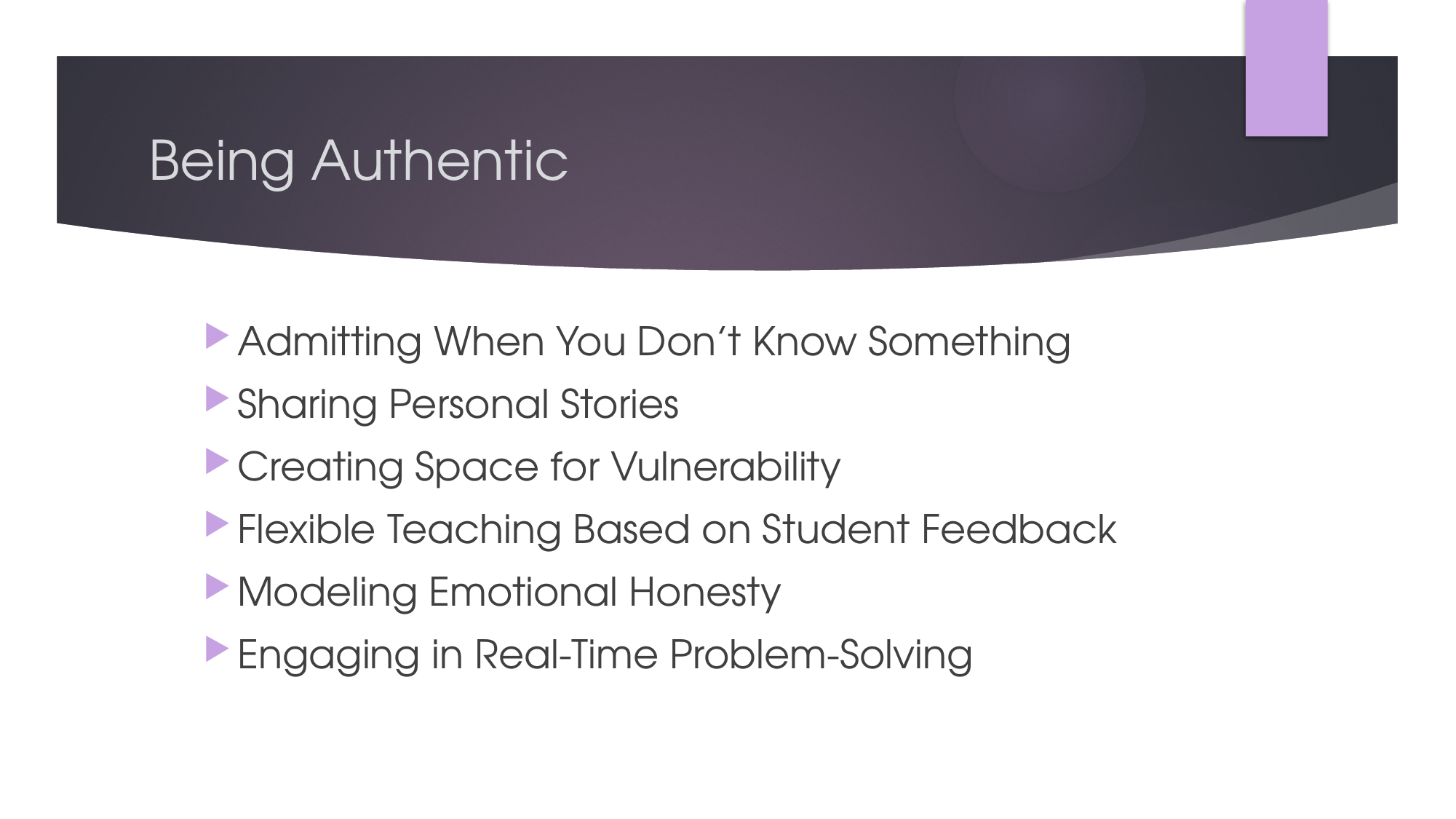

# Being Authentic
Admitting When You Don’t Know Something
Sharing Personal Stories
Creating Space for Vulnerability
Flexible Teaching Based on Student Feedback
Modeling Emotional Honesty
Engaging in Real-Time Problem-Solving